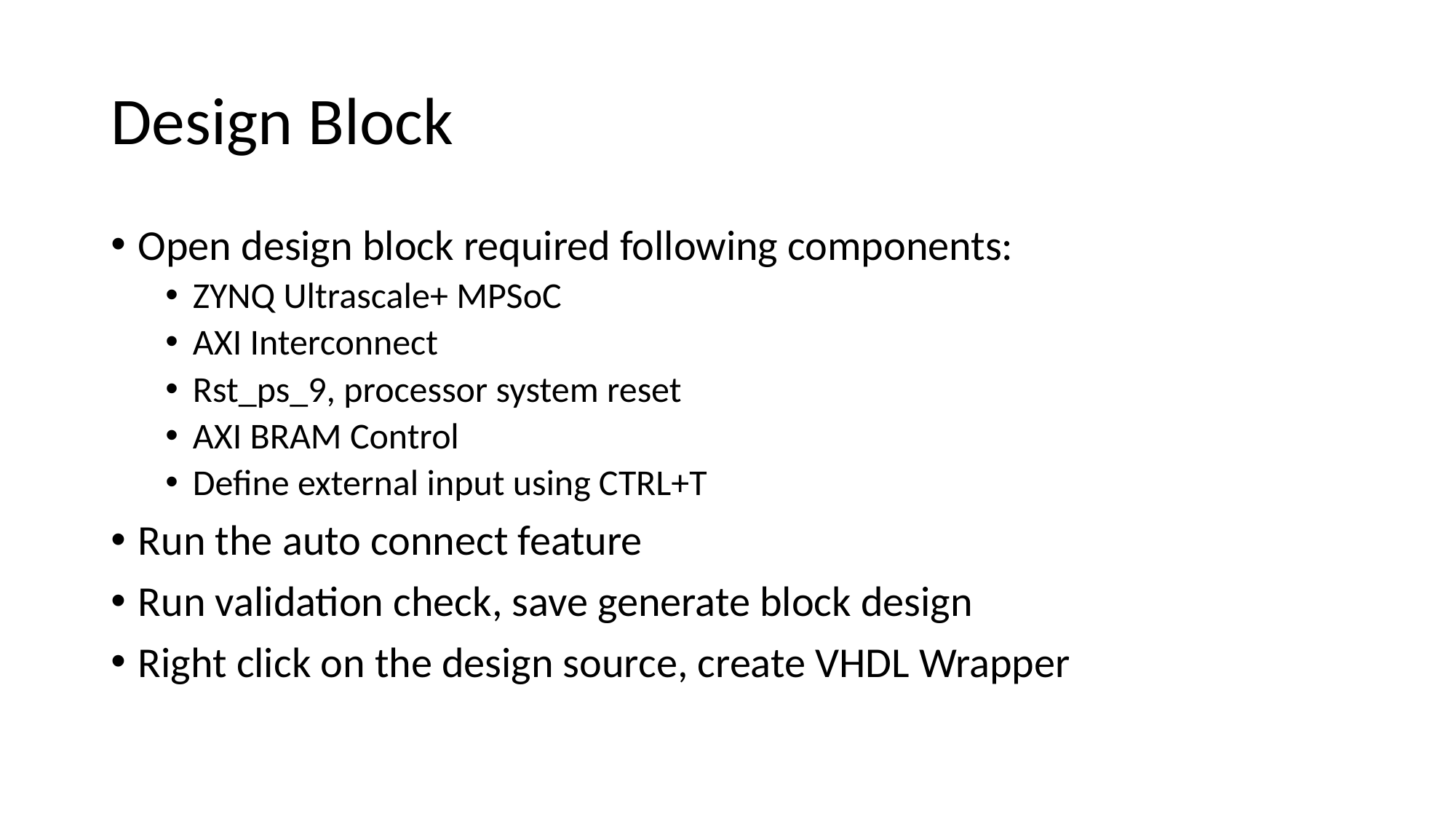

# Design Block
Open design block required following components:
ZYNQ Ultrascale+ MPSoC
AXI Interconnect
Rst_ps_9, processor system reset
AXI BRAM Control
Define external input using CTRL+T
Run the auto connect feature
Run validation check, save generate block design
Right click on the design source, create VHDL Wrapper